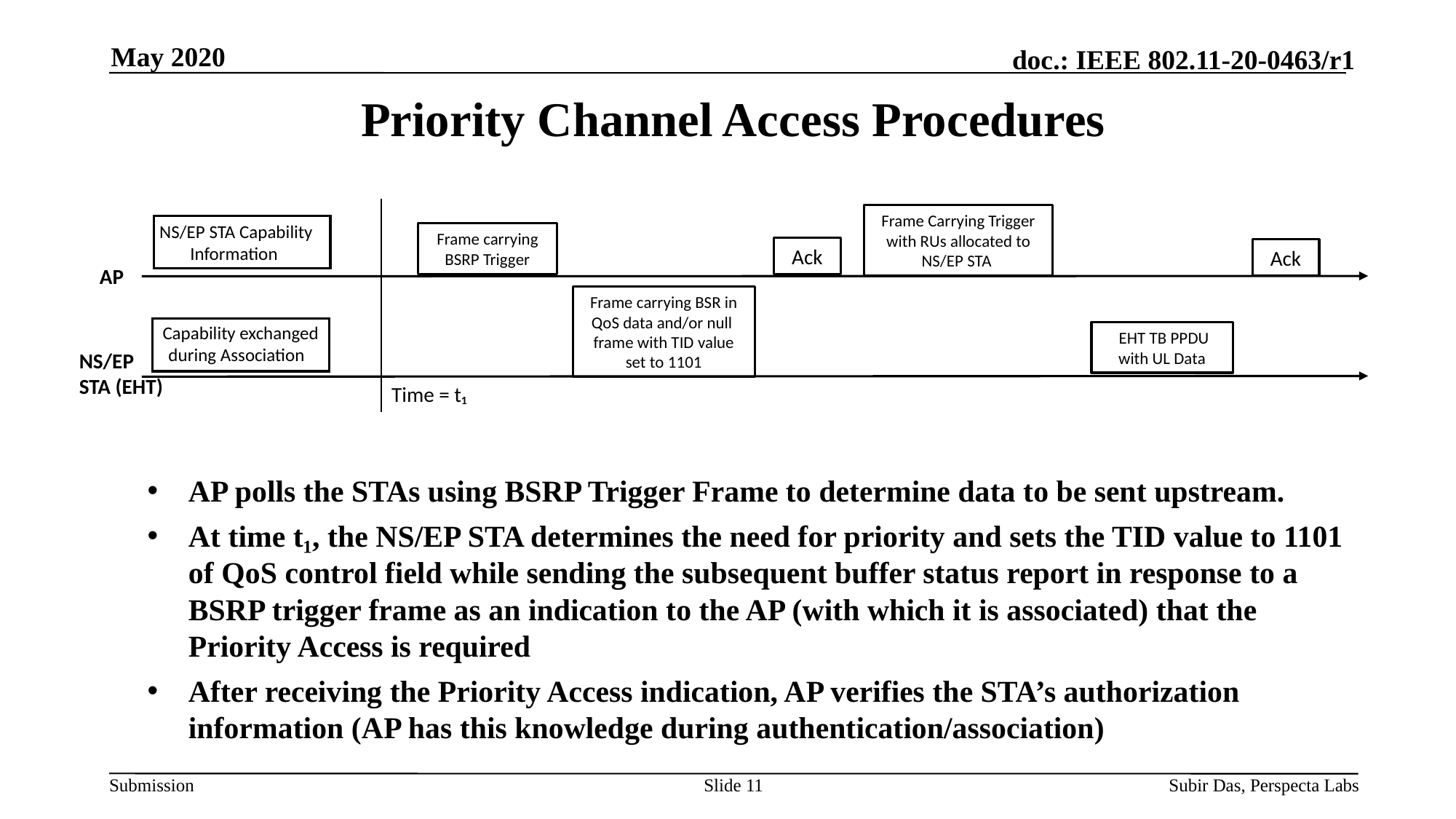

May 2020
# Priority Channel Access Procedures
Frame Carrying Trigger with RUs allocated to NS/EP STA
NS/EP STA Capability Information

Frame carrying BSRP Trigger
Ack
Ack
AP
 EHT TB PPDU with UL Data
NS/EP STA (EHT)
Capability exchanged during Association

Time = t₁
Frame carrying BSR in QoS data and/or null  frame with TID value set to 1101
AP polls the STAs using BSRP Trigger Frame to determine data to be sent upstream.
At time t₁, the NS/EP STA determines the need for priority and sets the TID value to 1101 of QoS control field while sending the subsequent buffer status report in response to a BSRP trigger frame as an indication to the AP (with which it is associated) that the Priority Access is required
After receiving the Priority Access indication, AP verifies the STA’s authorization information (AP has this knowledge during authentication/association)

Slide 11
Subir Das, Perspecta Labs